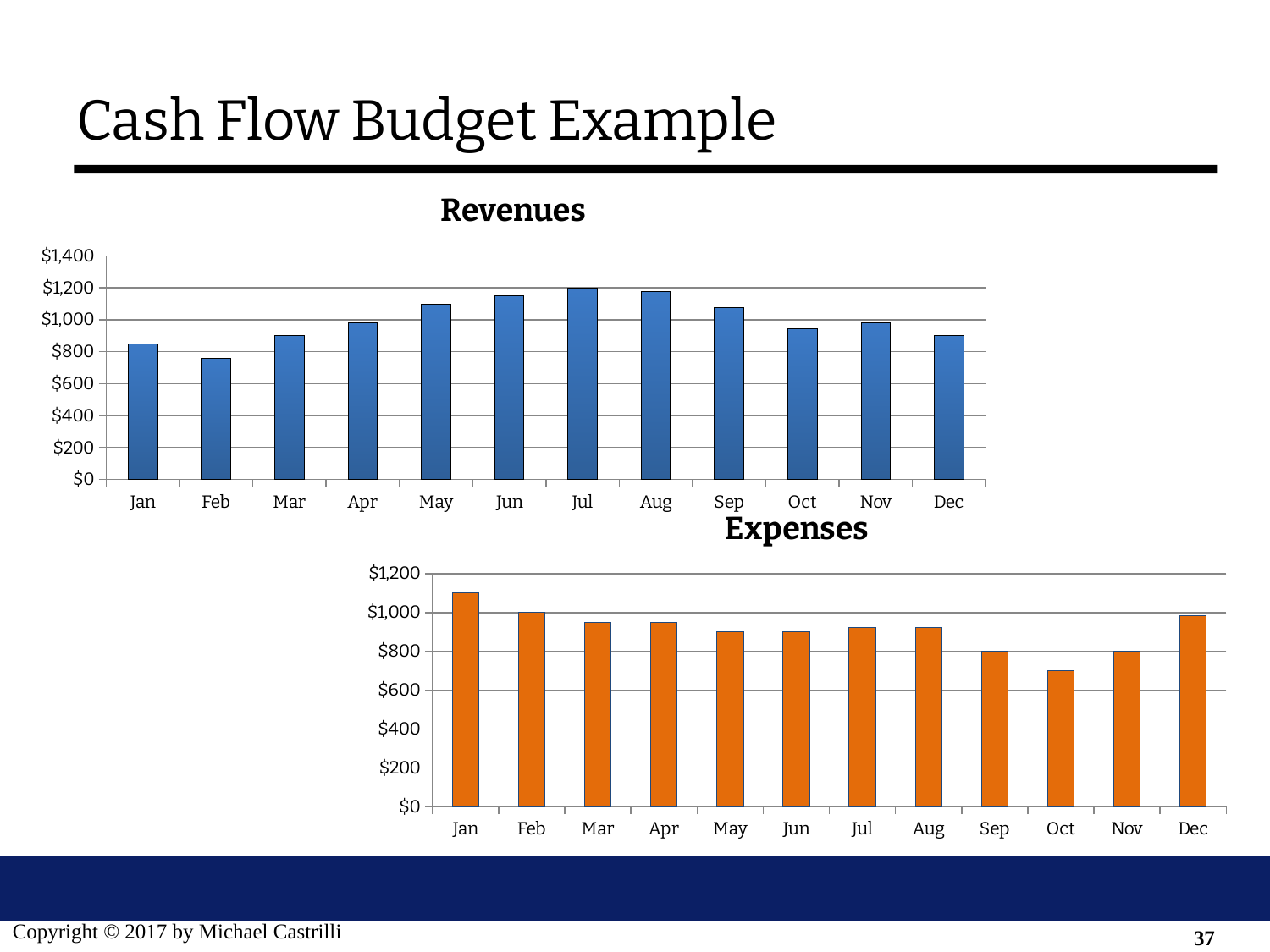

# Cash Flow Budget Example

### Chart:

| Category | Revenues |
|---|---|
| Jan | 850.0 |
| Feb | 756.0 |
| Mar | 900.0 |
| Apr | 980.0 |
| May | 1100.0 |
| Jun | 1150.0 |
| Jul | 1200.0 |
| Aug | 1175.0 |
| Sep | 1076.0 |
| Oct | 946.0 |
| Nov | 980.0 |
| Dec | 900.0 |

### Chart:

| Category | Expenses |
|---|---|
| Jan | 1100.0 |
| Feb | 1000.0 |
| Mar | 950.0 |
| Apr | 950.0 |
| May | 900.0 |
| Jun | 900.0 |
| Jul | 925.0 |
| Aug | 925.0 |
| Sep | 800.0 |
| Oct | 700.0 |
| Nov | 800.0 |
| Dec | 985.0 |
37